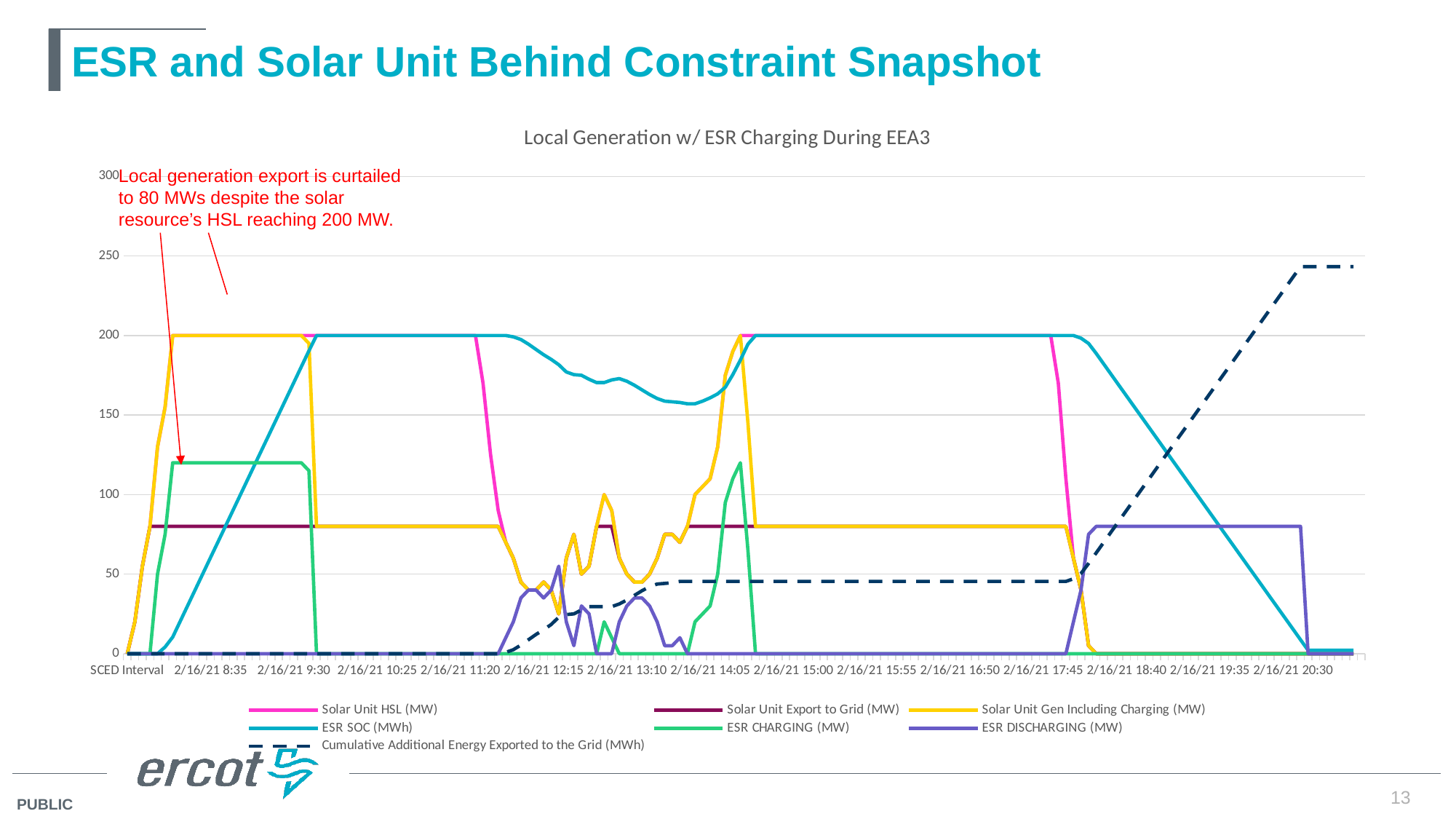

# ESR and Solar Unit Behind Constraint Snapshot

[unsupported chart]

Local generation export is curtailed to 80 MWs despite the solar resource’s HSL reaching 200 MW.
13